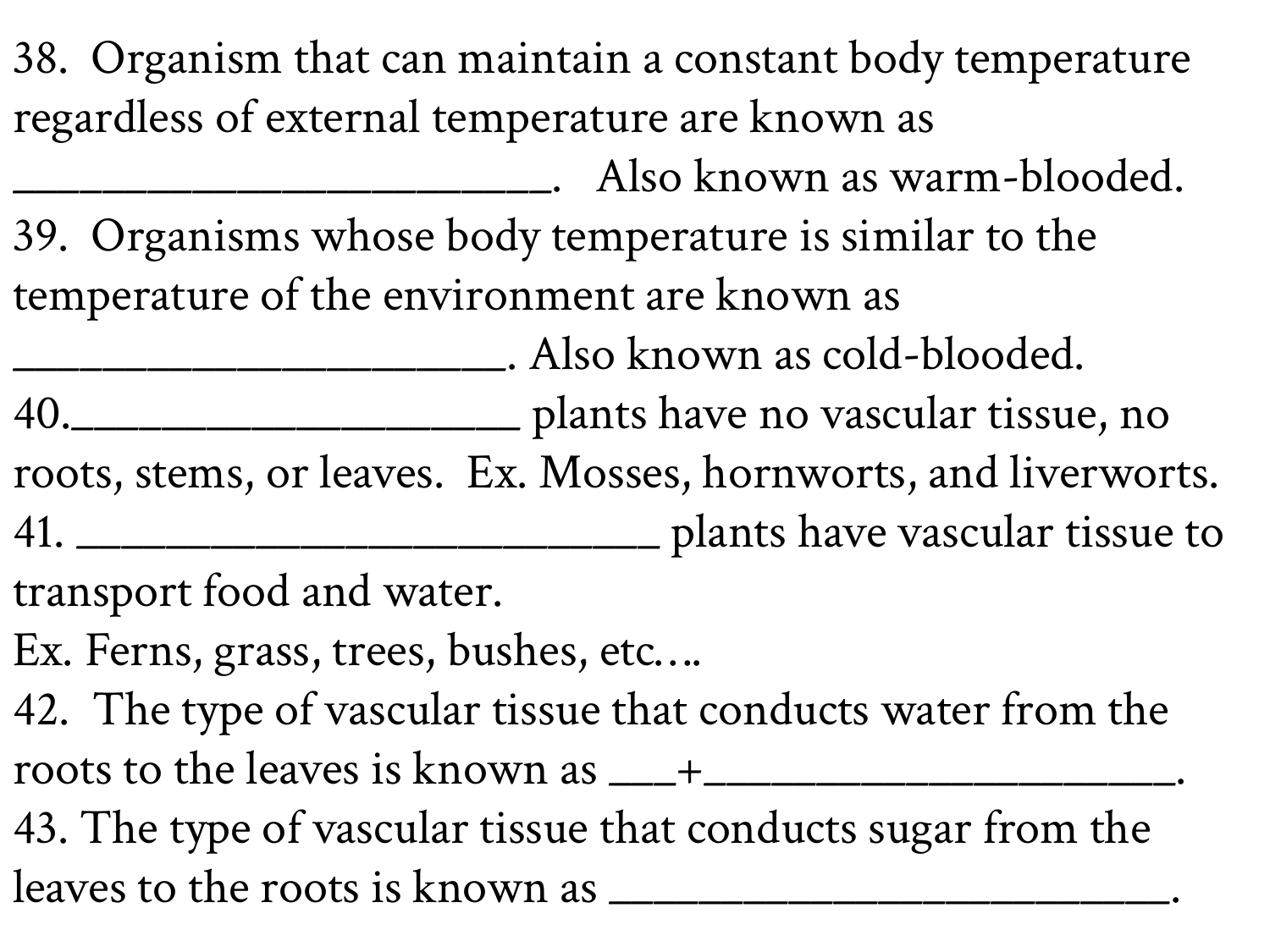

38.  Organism that can maintain a constant body temperature regardless of external temperature are known as ________________________.   Also known as warm-blooded.
39.  Organisms whose body temperature is similar to the temperature of the environment are known as ______________________. Also known as cold-blooded.
40.____________________ plants have no vascular tissue, no roots, stems, or leaves.  Ex. Mosses, hornworts, and liverworts.
41. __________________________ plants have vascular tissue to transport food and water.
Ex. Ferns, grass, trees, bushes, etc….
42.  The type of vascular tissue that conducts water from the roots to the leaves is known as ___+_____________________.
43. The type of vascular tissue that conducts sugar from the leaves to the roots is known as _________________________.